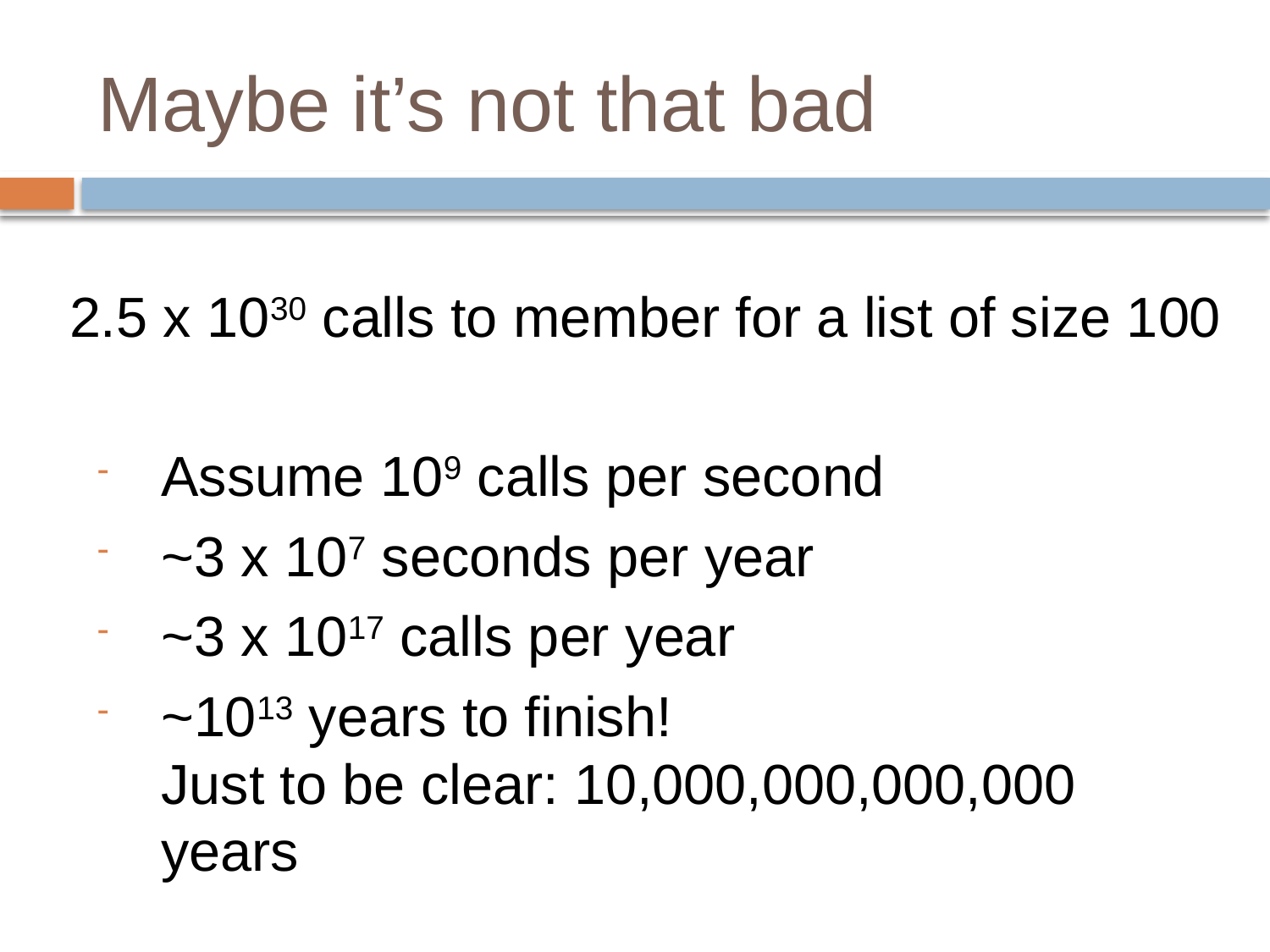

# Maybe it’s not that bad
2.5 x 1030 calls to member for a list of size 100
Assume 109 calls per second
~3 x 107 seconds per year
~3 x 1017 calls per year
~1013 years to finish!
Just to be clear: 10,000,000,000,000 years